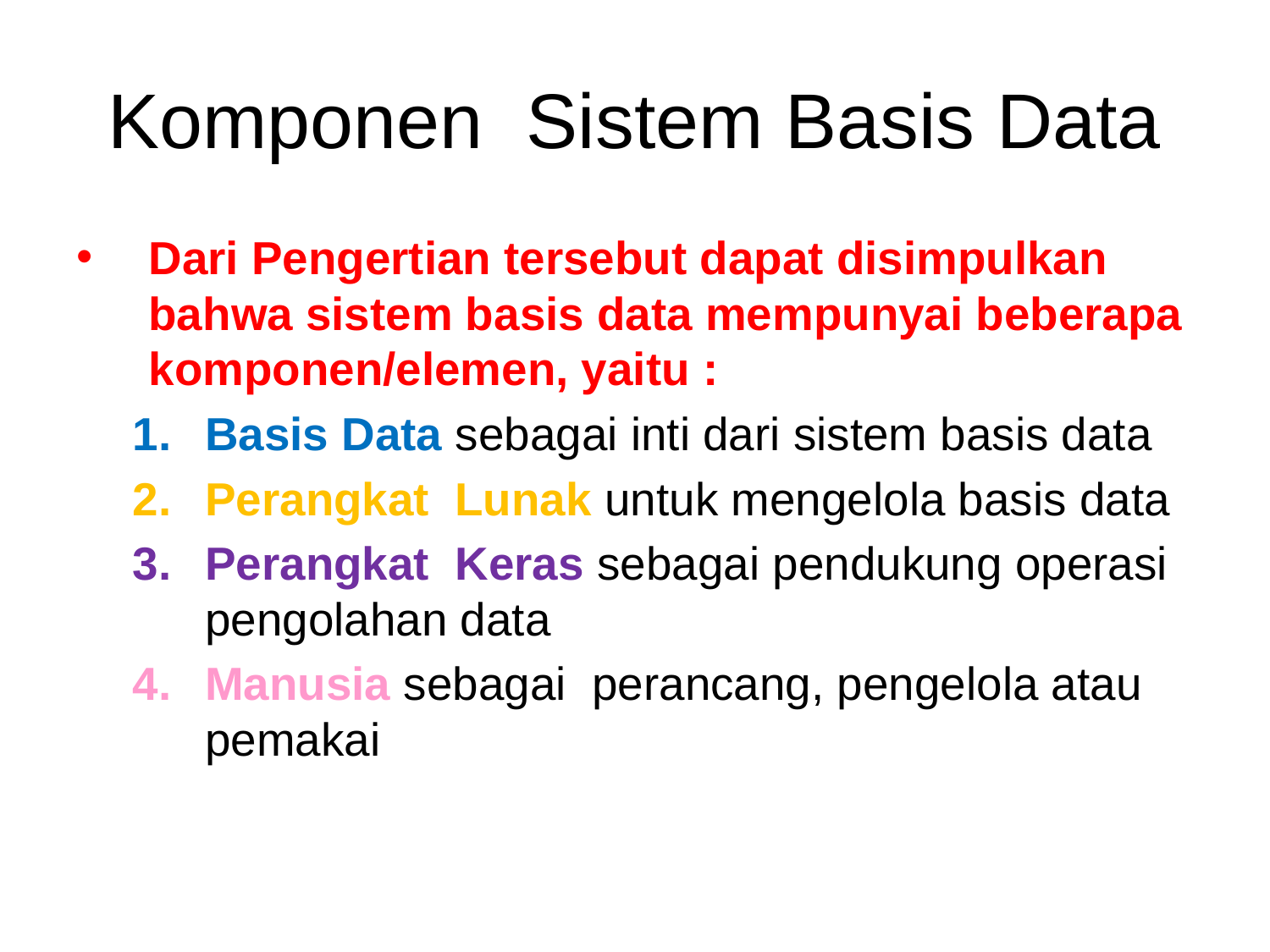

# Komponen  Sistem Basis Data
Dari Pengertian tersebut dapat disimpulkan bahwa sistem basis data mempunyai beberapa komponen/elemen, yaitu :
Basis Data sebagai inti dari sistem basis data
Perangkat  Lunak untuk mengelola basis data
Perangkat  Keras sebagai pendukung operasi pengolahan data
Manusia sebagai  perancang, pengelola atau pemakai